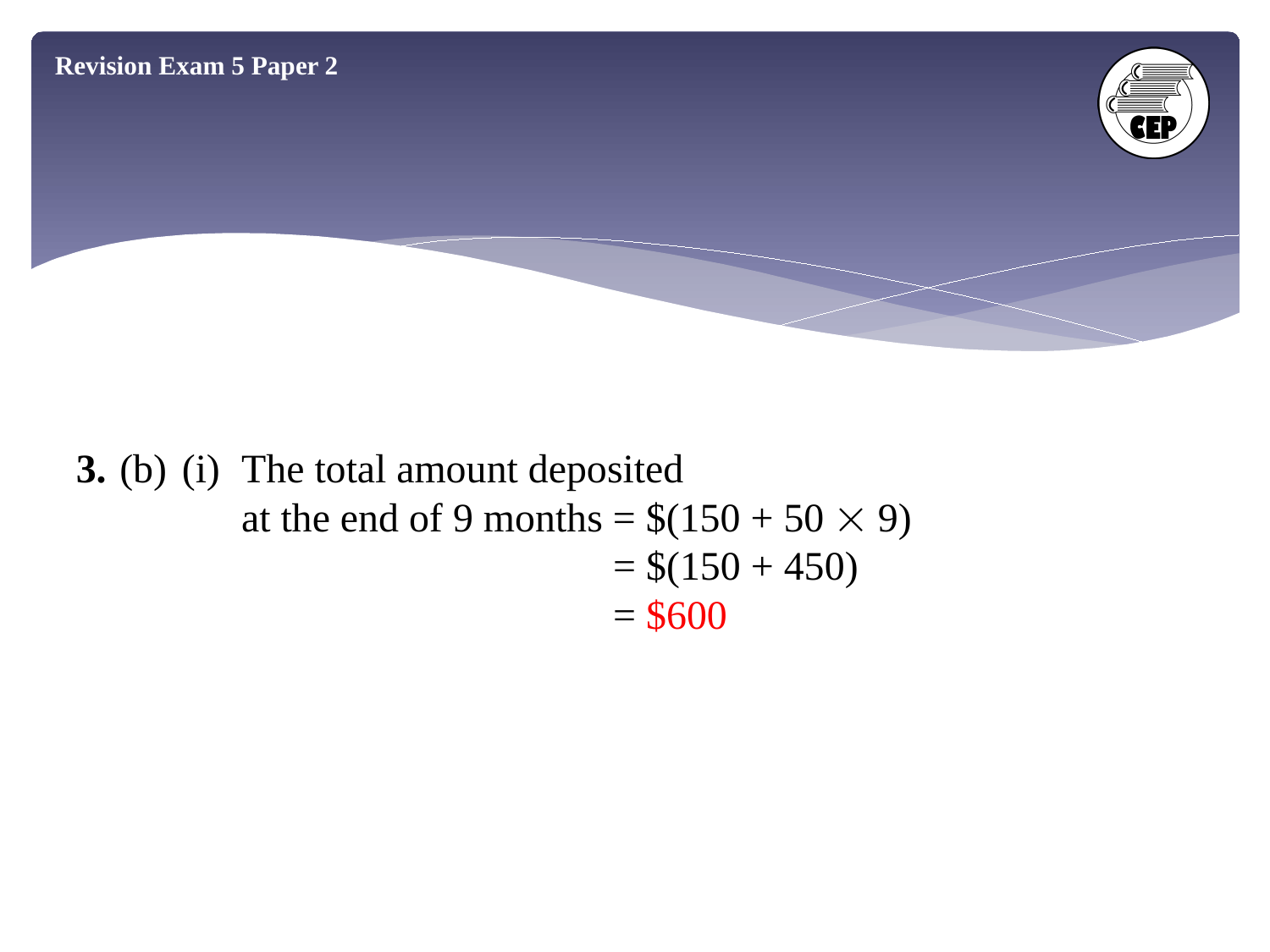

Revision Exam 5 Paper 2
3.
(b)
(i)
The total amount deposited
at the end of 9 months = $(150 + 50 × 9)
	= $(150 + 450)
	= $600